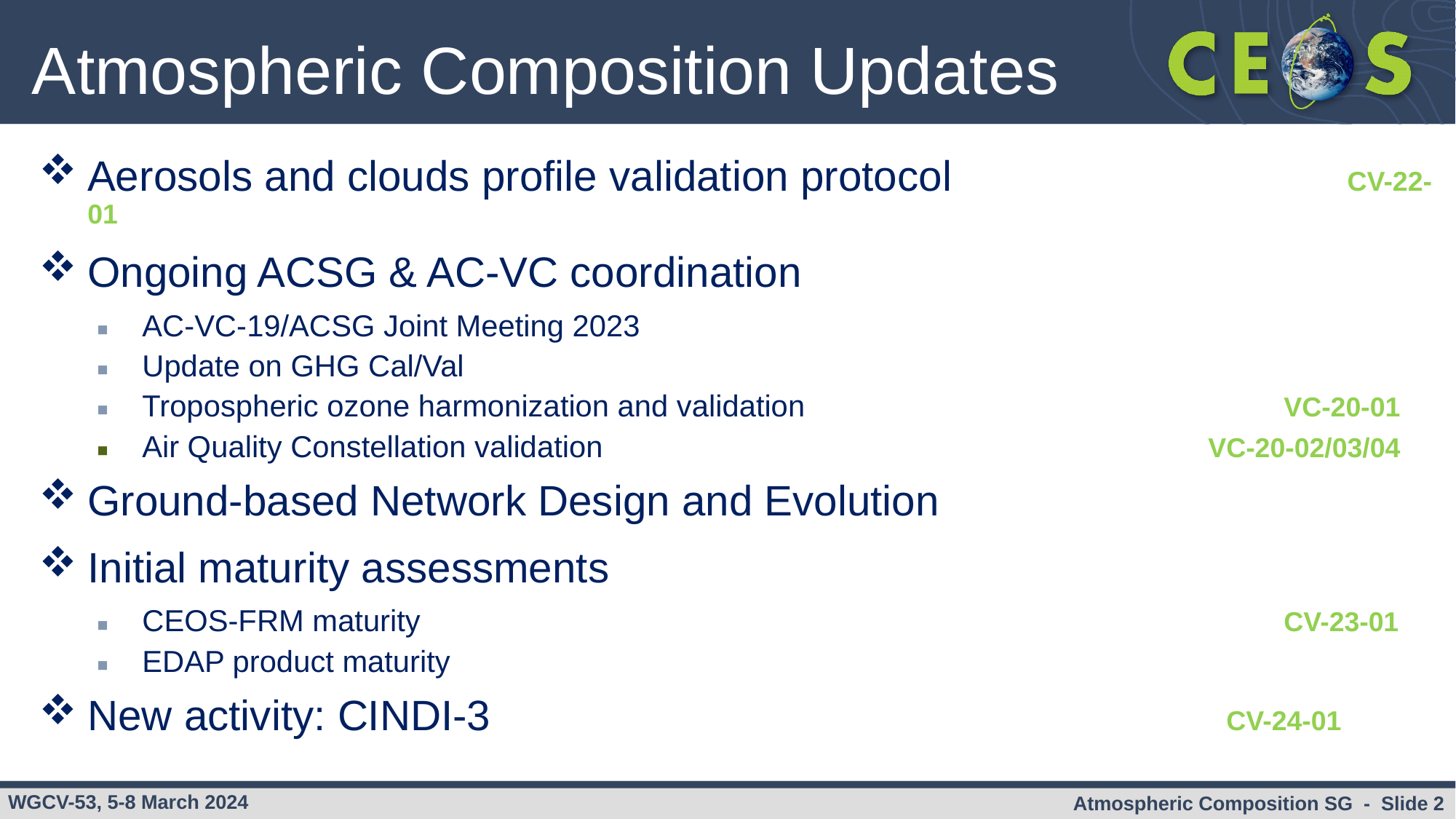

# Atmospheric Composition Updates
Aerosols and clouds profile validation protocol     			     CV-22-01
Ongoing ACSG & AC-VC coordination
AC-VC-19/ACSG Joint Meeting 2023
Update on GHG Cal/Val
Tropospheric ozone harmonization and validation      				      VC-20-01
Air Quality Constellation validation      					          VC-20-02/03/04
Ground-based Network Design and Evolution
Initial maturity assessments
CEOS-FRM maturity								      CV-23-01
EDAP product maturity
New activity: CINDI-3 							    CV-24-01